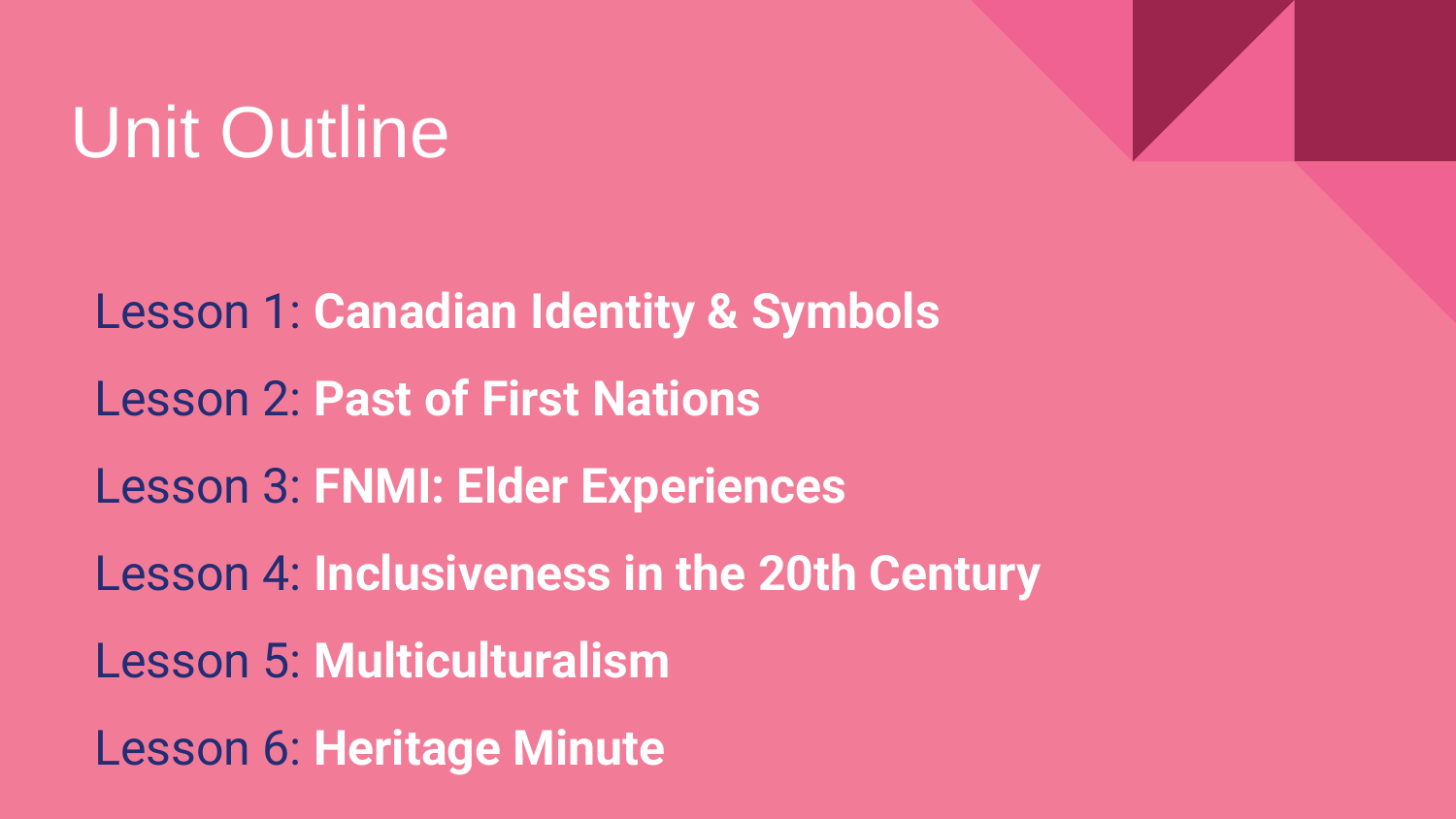

Unit Outline
# Lesson 1: Canadian Identity & Symbols
Lesson 2: Past of First Nations
Lesson 3: FNMI: Elder Experiences
Lesson 4: Inclusiveness in the 20th Century
Lesson 5: Multiculturalism
Lesson 6: Heritage Minute